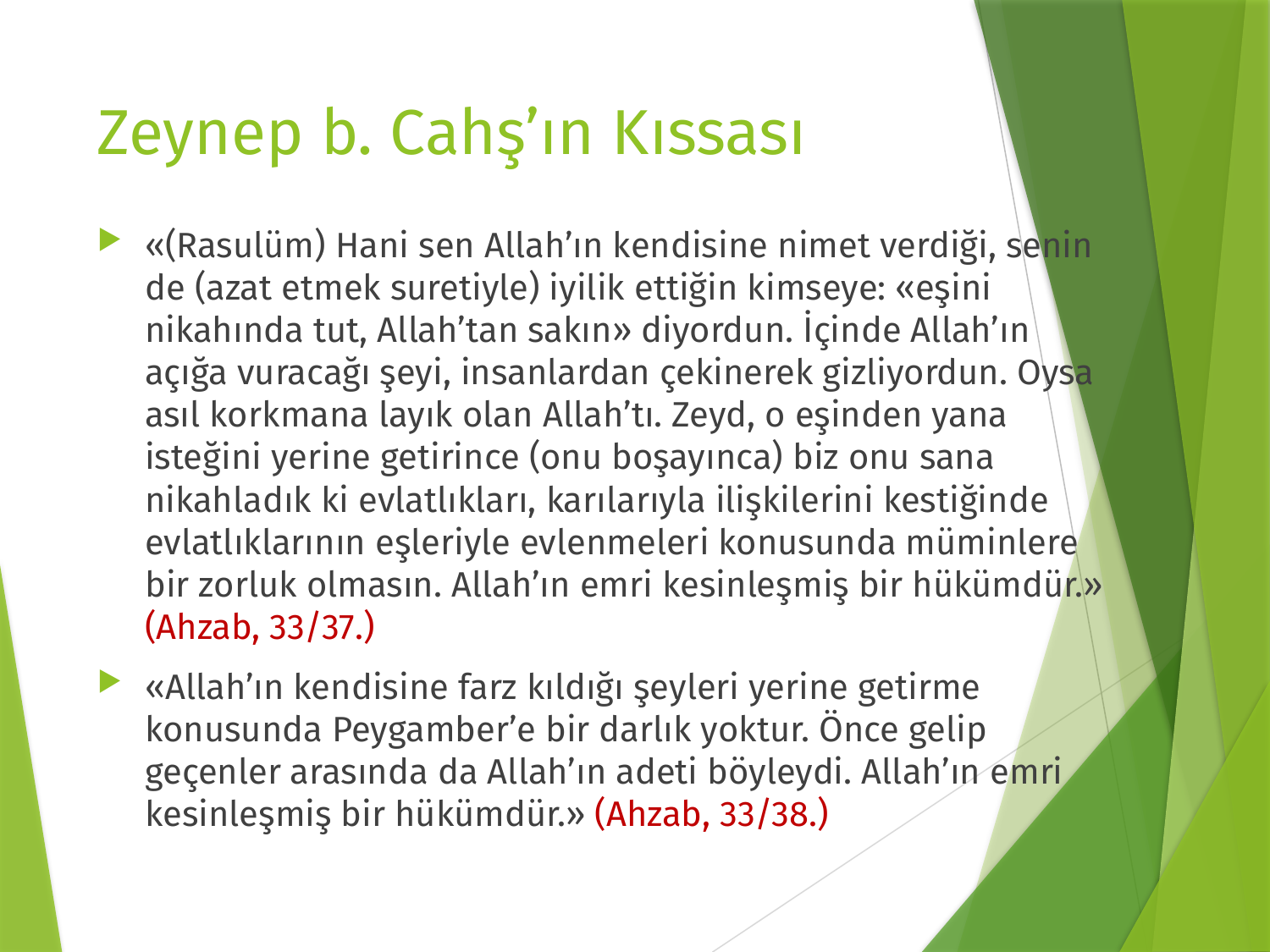

# Zeynep b. Cahş’ın Kıssası
«(Rasulüm) Hani sen Allah’ın kendisine nimet verdiği, senin de (azat etmek suretiyle) iyilik ettiğin kimseye: «eşini nikahında tut, Allah’tan sakın» diyordun. İçinde Allah’ın açığa vuracağı şeyi, insanlardan çekinerek gizliyordun. Oysa asıl korkmana layık olan Allah’tı. Zeyd, o eşinden yana isteğini yerine getirince (onu boşayınca) biz onu sana nikahladık ki evlatlıkları, karılarıyla ilişkilerini kestiğinde evlatlıklarının eşleriyle evlenmeleri konusunda müminlere bir zorluk olmasın. Allah’ın emri kesinleşmiş bir hükümdür.» (Ahzab, 33/37.)
«Allah’ın kendisine farz kıldığı şeyleri yerine getirme konusunda Peygamber’e bir darlık yoktur. Önce gelip geçenler arasında da Allah’ın adeti böyleydi. Allah’ın emri kesinleşmiş bir hükümdür.» (Ahzab, 33/38.)